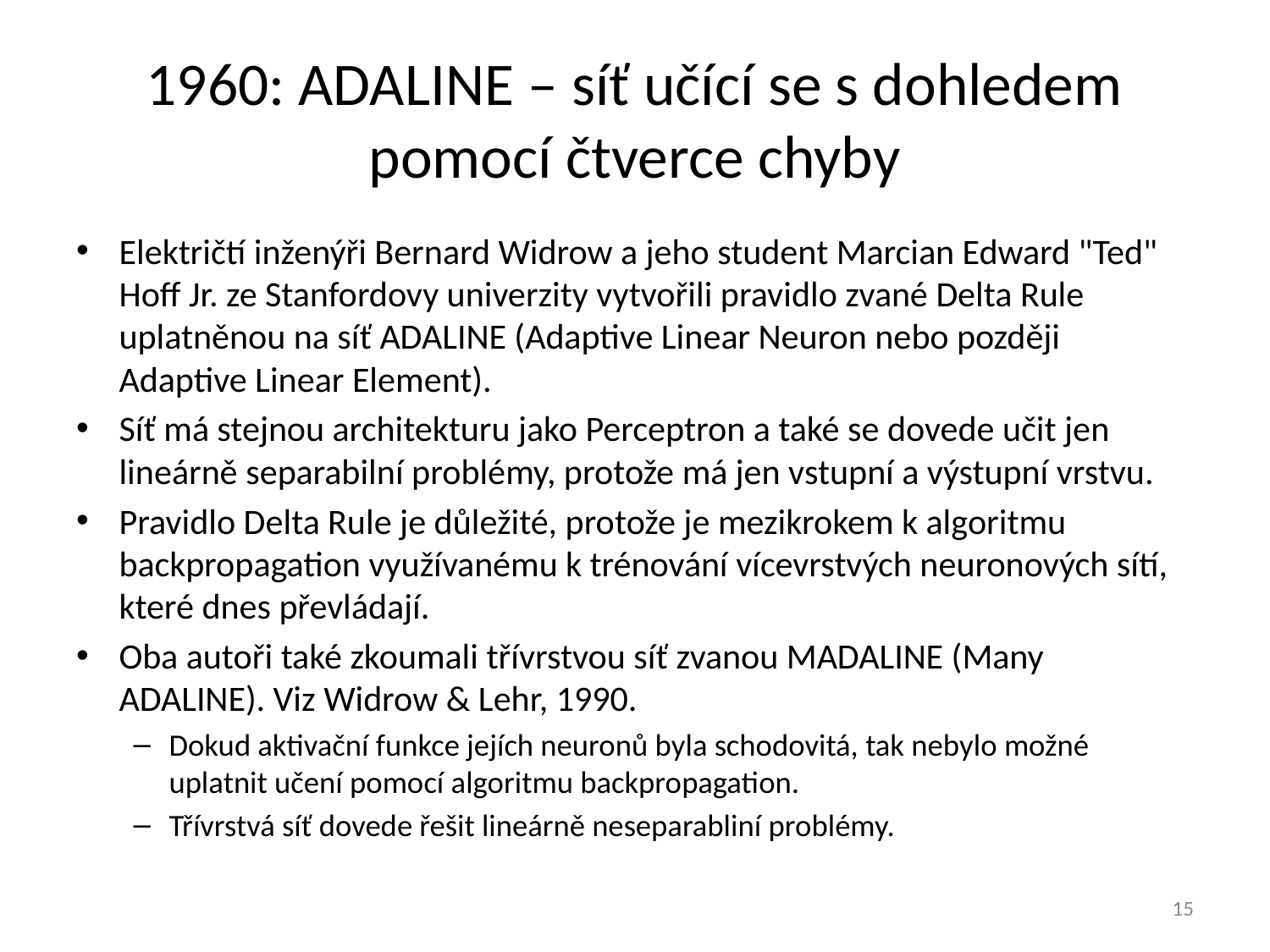

# 1960: ADALINE – síť učící se s dohledem pomocí čtverce chyby
Električtí inženýři Bernard Widrow a jeho student Marcian Edward "Ted" Hoff Jr. ze Stanfordovy univerzity vytvořili pravidlo zvané Delta Rule uplatněnou na síť ADALINE (Adaptive Linear Neuron nebo později Adaptive Linear Element).
Síť má stejnou architekturu jako Perceptron a také se dovede učit jen lineárně separabilní problémy, protože má jen vstupní a výstupní vrstvu.
Pravidlo Delta Rule je důležité, protože je mezikrokem k algoritmu backpropagation využívanému k trénování vícevrstvých neuronových sítí, které dnes převládají.
Oba autoři také zkoumali třívrstvou síť zvanou MADALINE (Many ADALINE). Viz Widrow & Lehr, 1990.
Dokud aktivační funkce jejích neuronů byla schodovitá, tak nebylo možné uplatnit učení pomocí algoritmu backpropagation.
Třívrstvá síť dovede řešit lineárně neseparabliní problémy.
15